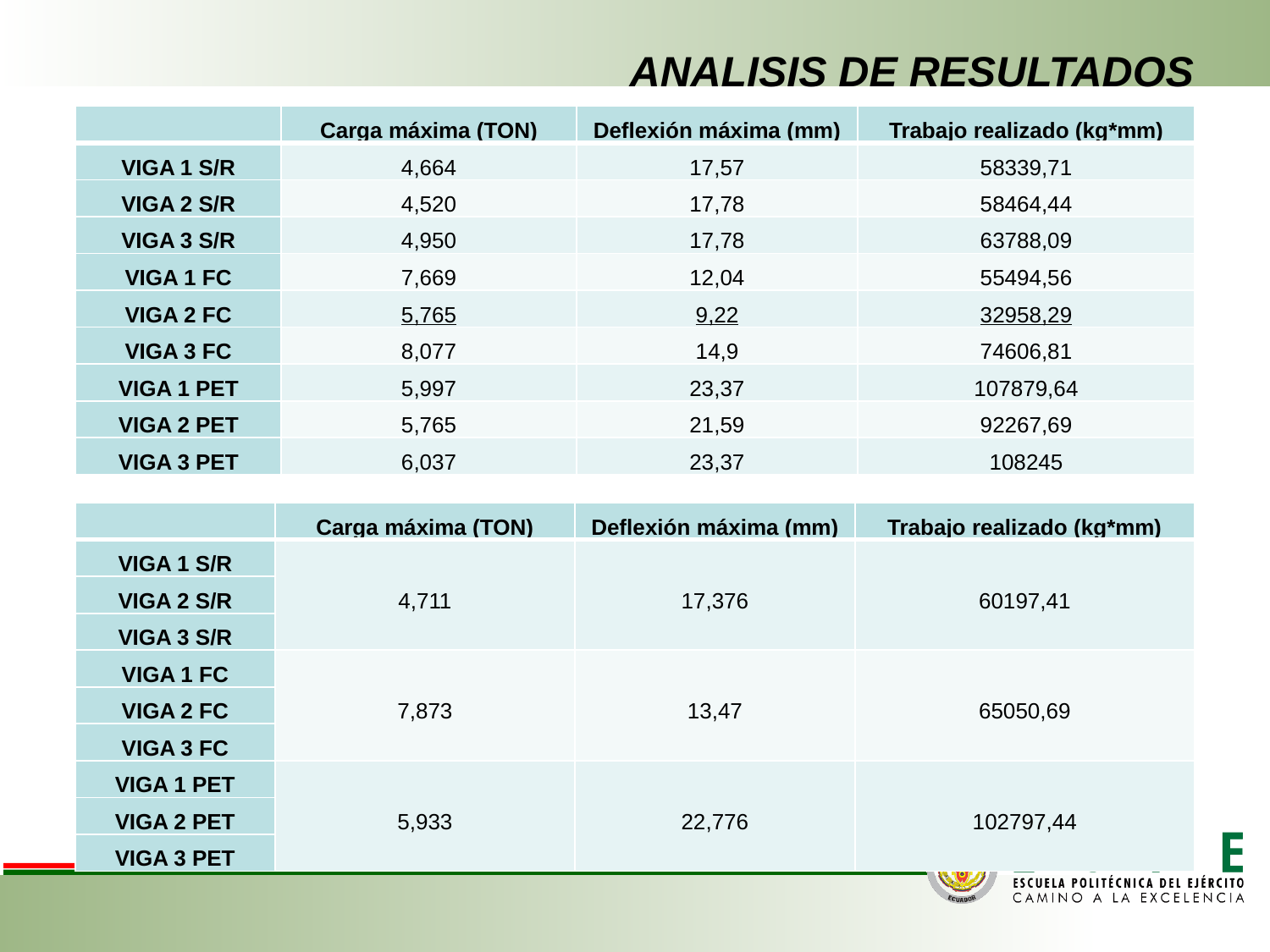

# ANALISIS DE RESULTADOS
|  | Carga máxima (TON) | Deflexión máxima (mm) | Trabajo realizado (kg\*mm) |
| --- | --- | --- | --- |
| VIGA 1 S/R | 4,664 | 17,57 | 58339,71 |
| VIGA 2 S/R | 4,520 | 17,78 | 58464,44 |
| VIGA 3 S/R | 4,950 | 17,78 | 63788,09 |
| VIGA 1 FC | 7,669 | 12,04 | 55494,56 |
| VIGA 2 FC | 5,765 | 9,22 | 32958,29 |
| VIGA 3 FC | 8,077 | 14,9 | 74606,81 |
| VIGA 1 PET | 5,997 | 23,37 | 107879,64 |
| VIGA 2 PET | 5,765 | 21,59 | 92267,69 |
| VIGA 3 PET | 6,037 | 23,37 | 108245 |
|  | Carga máxima (TON) | Deflexión máxima (mm) | Trabajo realizado (kg\*mm) |
| --- | --- | --- | --- |
| VIGA 1 S/R | 4,711 | 17,376 | 60197,41 |
| VIGA 2 S/R |  |  |  |
| VIGA 3 S/R |  |  |  |
| VIGA 1 FC | 7,873 | 13,47 | 65050,69 |
| VIGA 2 FC |  |  |  |
| VIGA 3 FC |  |  |  |
| VIGA 1 PET | 5,933 | 22,776 | 102797,44 |
| VIGA 2 PET |  |  |  |
| VIGA 3 PET |  |  |  |